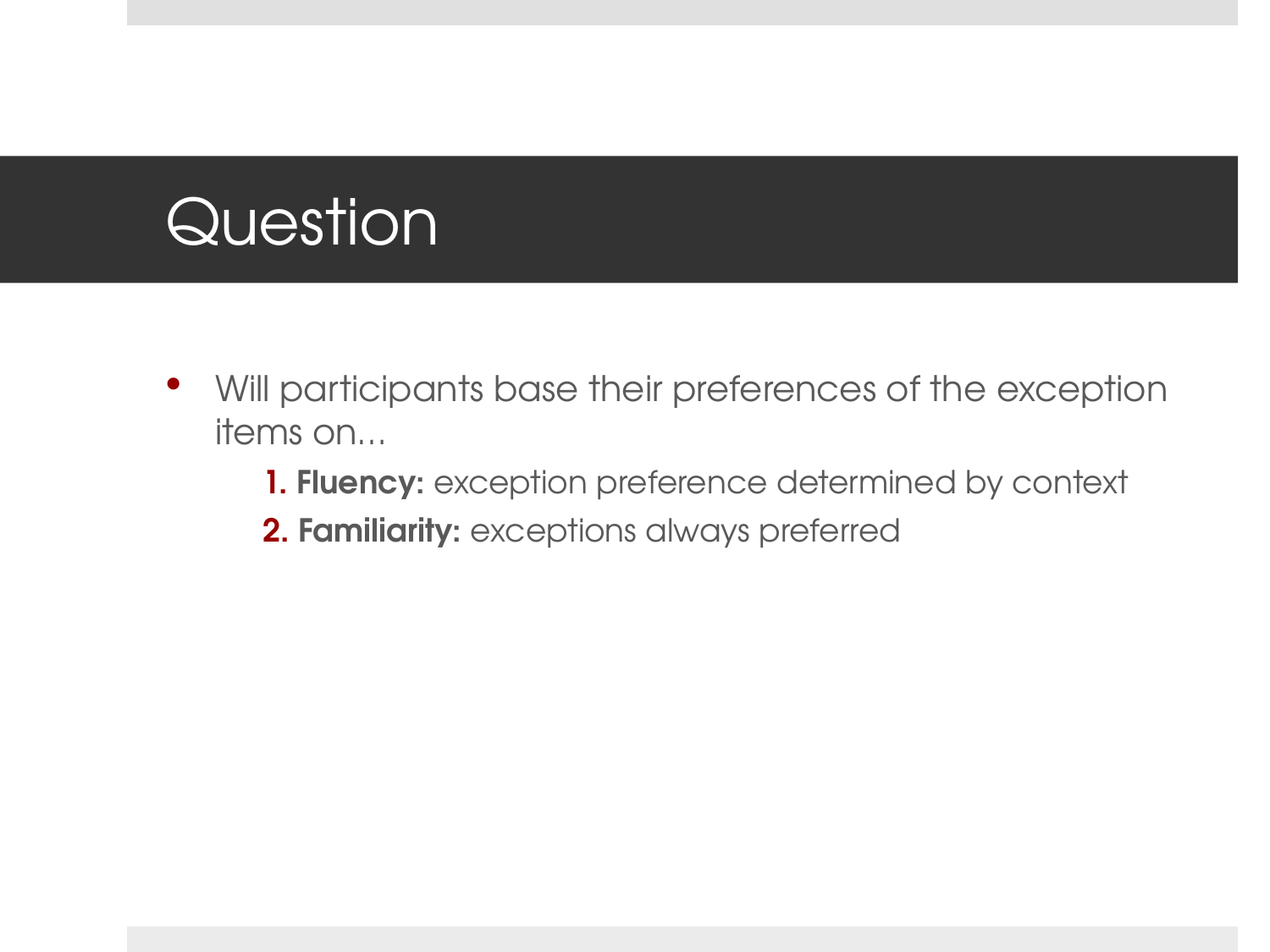

# Question
Will participants base their preferences of the exception items on…
1. Fluency: exception preference determined by context
2. Familiarity: exceptions always preferred